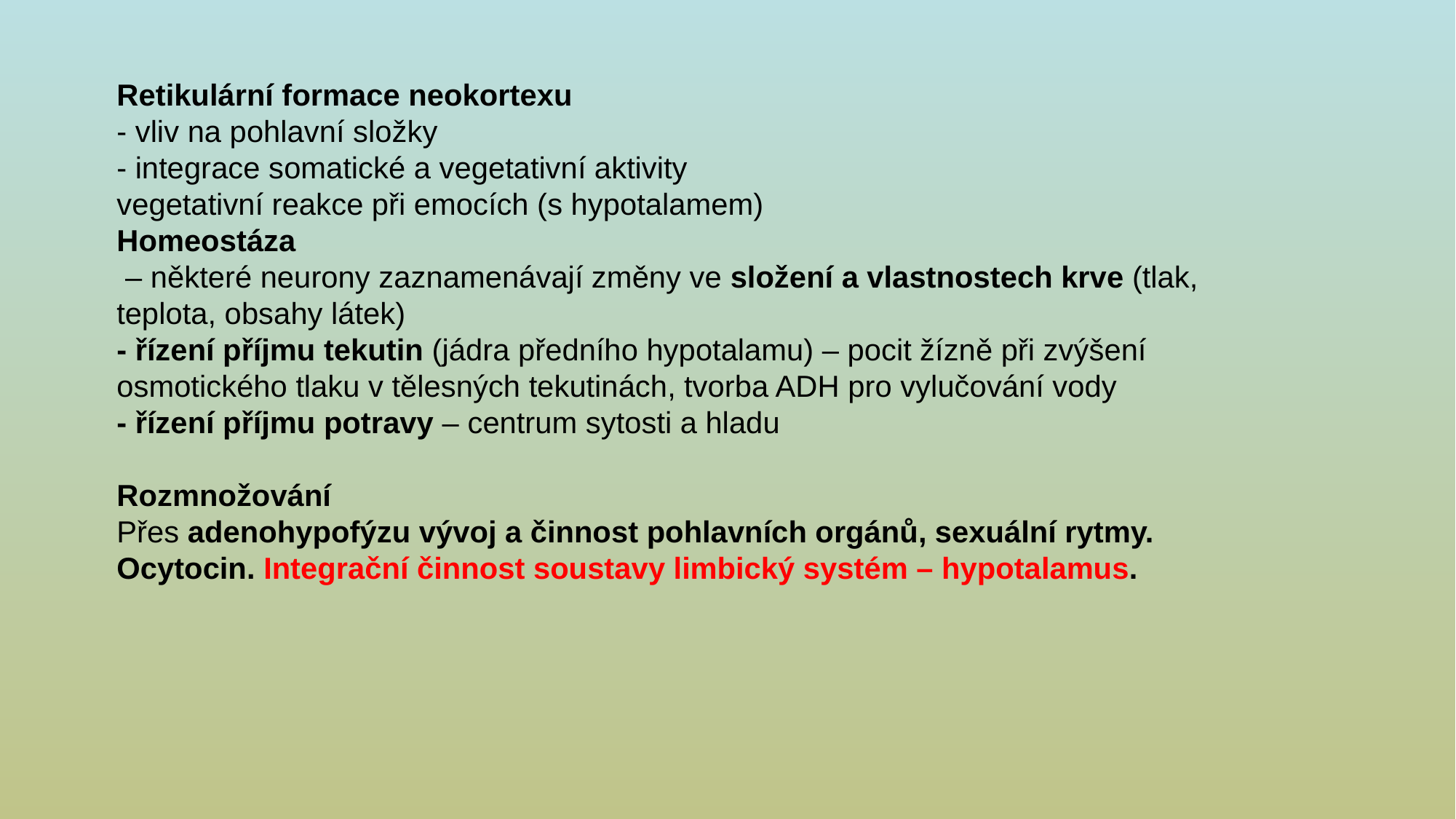

Retikulární formace neokortexu
- vliv na pohlavní složky
- integrace somatické a vegetativní aktivity
vegetativní reakce při emocích (s hypotalamem)
Homeostáza
 – některé neurony zaznamenávají změny ve složení a vlastnostech krve (tlak, teplota, obsahy látek)
- řízení příjmu tekutin (jádra předního hypotalamu) – pocit žízně při zvýšení osmotického tlaku v tělesných tekutinách, tvorba ADH pro vylučování vody
- řízení příjmu potravy – centrum sytosti a hladu

Rozmnožování
Přes adenohypofýzu vývoj a činnost pohlavních orgánů, sexuální rytmy. Ocytocin. Integrační činnost soustavy limbický systém – hypotalamus.